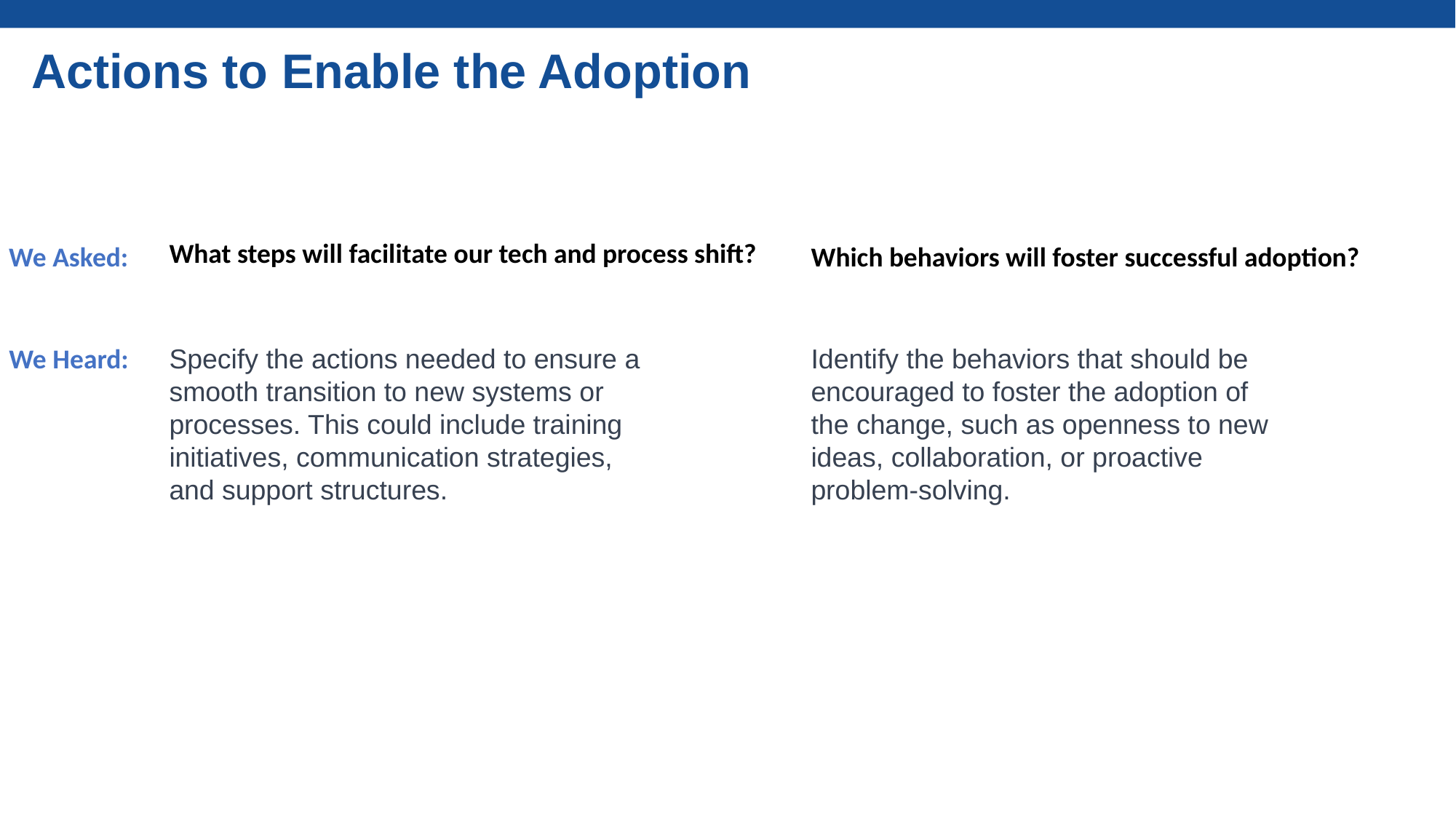

Actions to Enable the Adoption
What steps will facilitate our tech and process shift?
We Asked:
Which behaviors will foster successful adoption?
We Heard:
Specify the actions needed to ensure a smooth transition to new systems or processes. This could include training initiatives, communication strategies, and support structures.
Identify the behaviors that should be encouraged to foster the adoption of the change, such as openness to new ideas, collaboration, or proactive problem-solving.